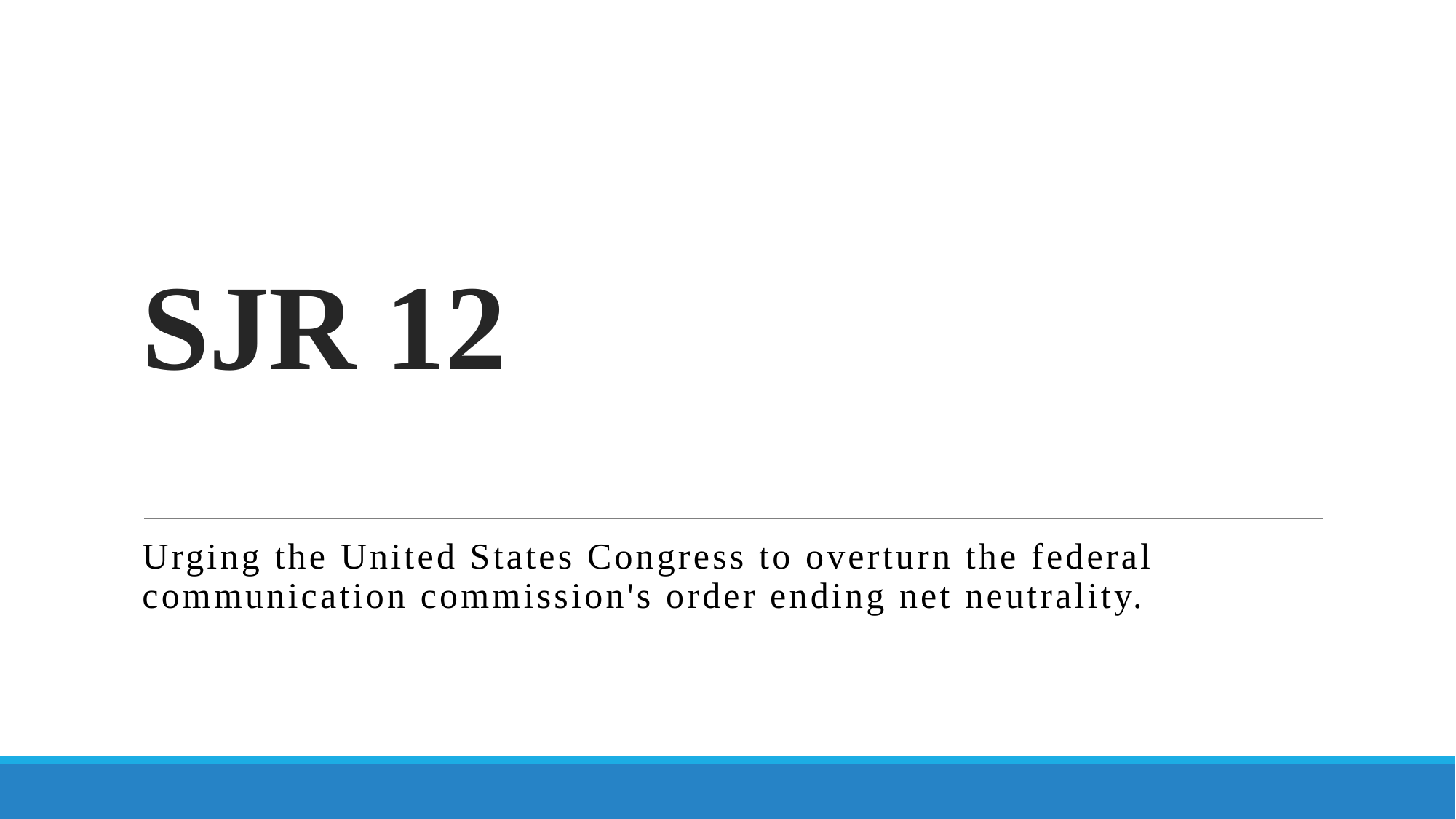

# SJR 12
Urging the United States Congress to overturn the federal communication commission's order ending net neutrality.